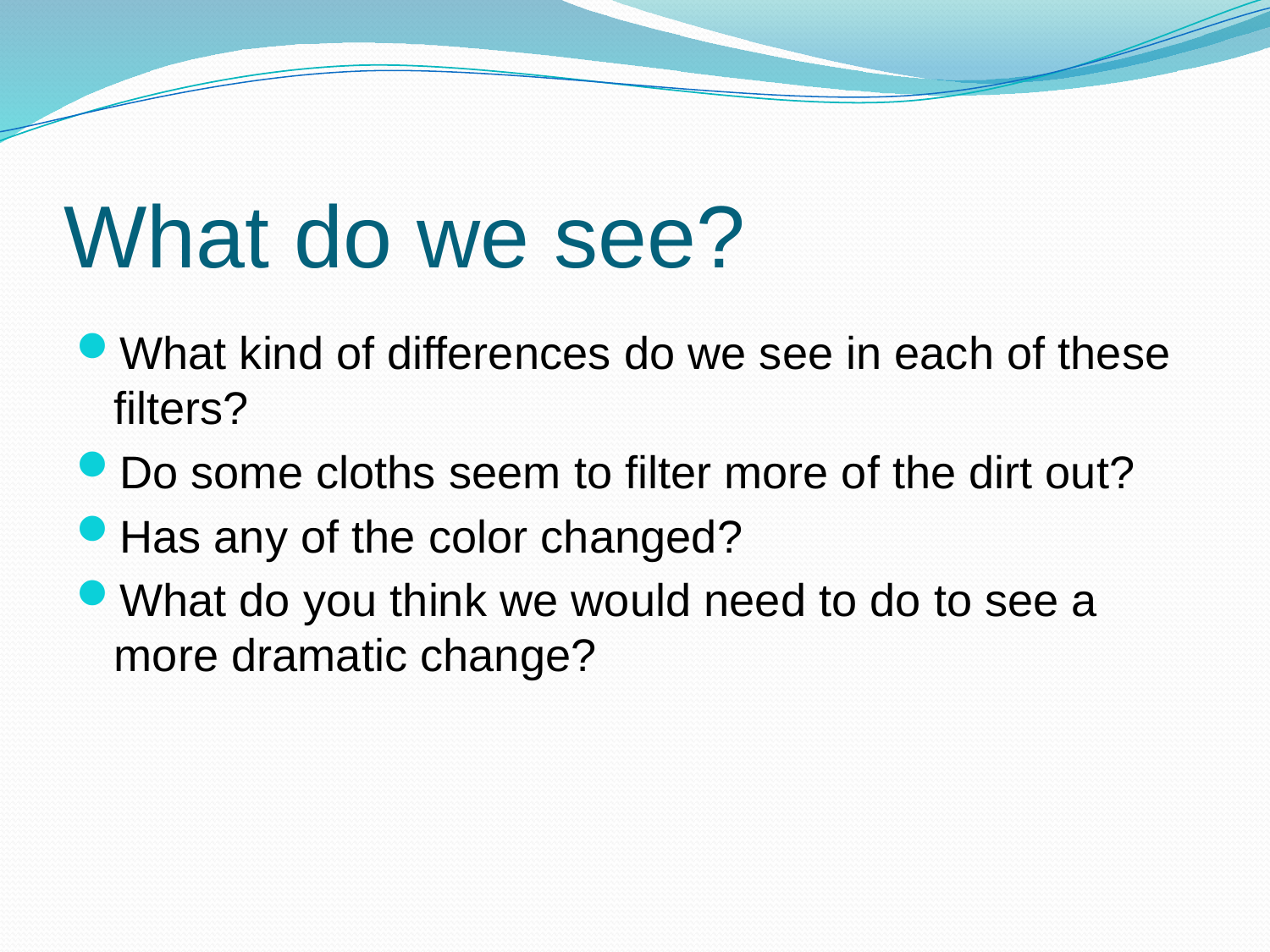

# What do we see?
What kind of differences do we see in each of these filters?
Do some cloths seem to filter more of the dirt out?
Has any of the color changed?
What do you think we would need to do to see a more dramatic change?